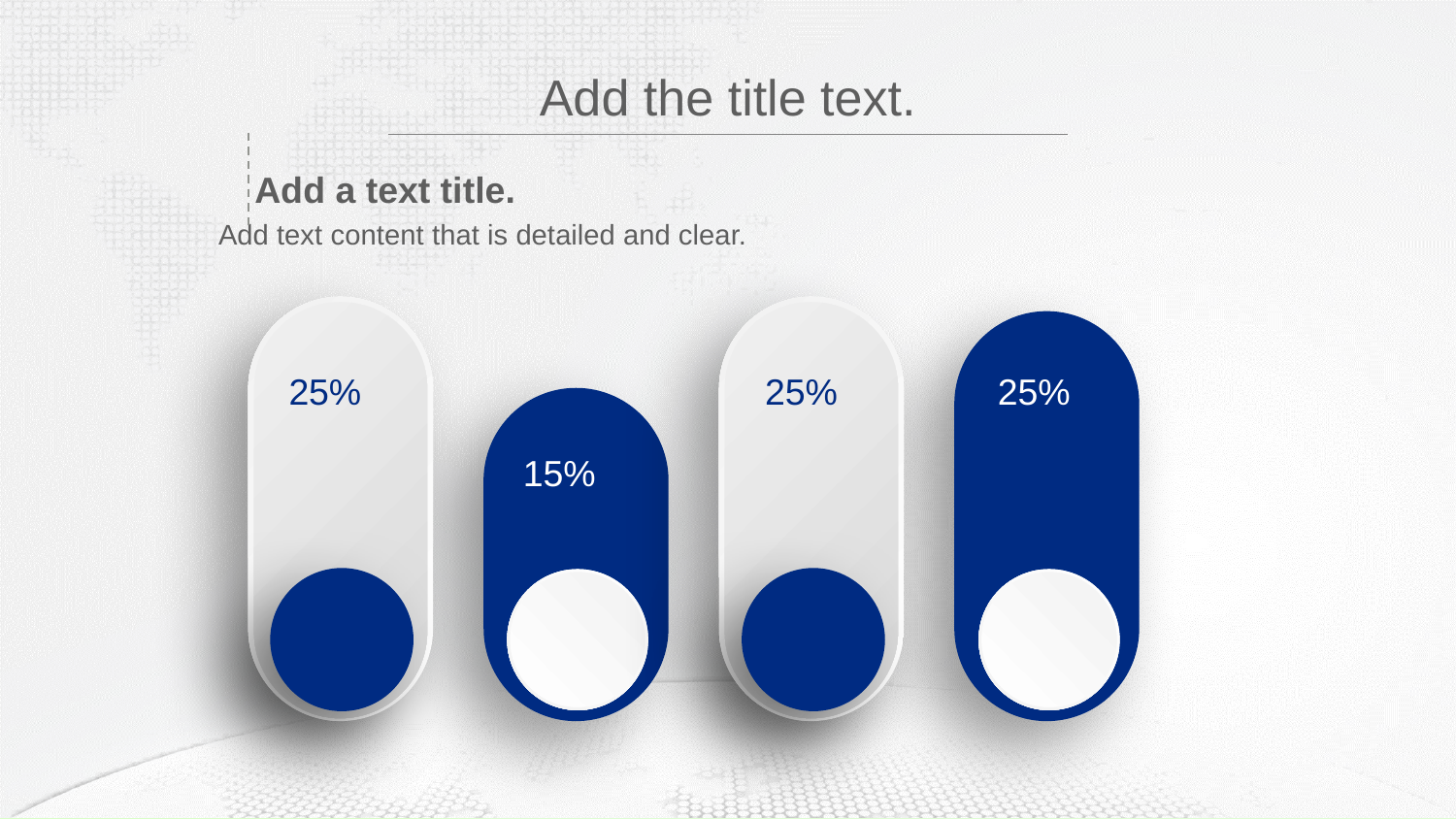

Add the title text.
Add a text title.
Add text content that is detailed and clear.

25%
25%
25%

15%